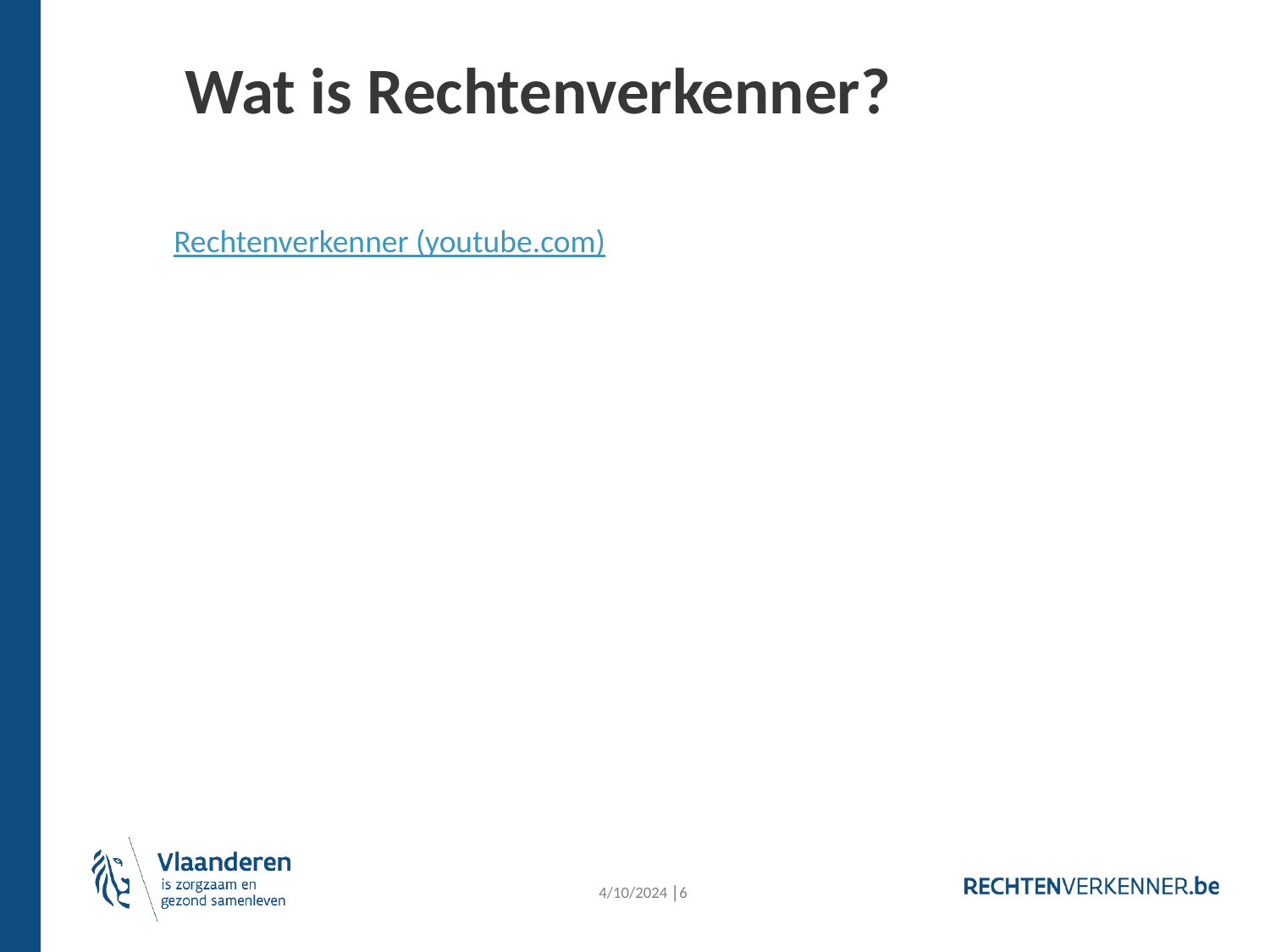

# Wat is Rechtenverkenner?
Rechtenverkenner (youtube.com)

4/10/2024 │6